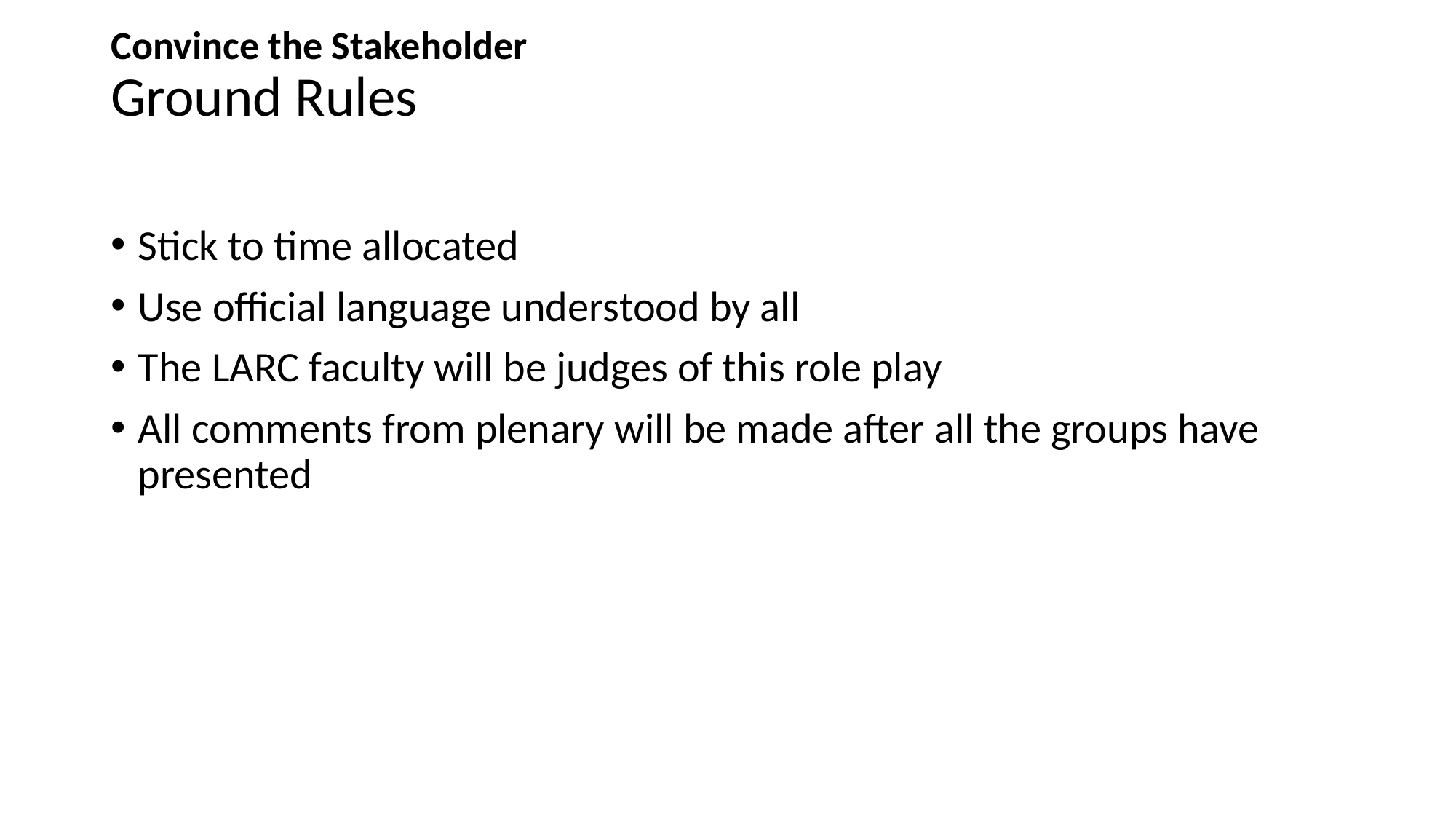

# Convince the Stakeholder Ground Rules
Stick to time allocated
Use official language understood by all
The LARC faculty will be judges of this role play
All comments from plenary will be made after all the groups have presented